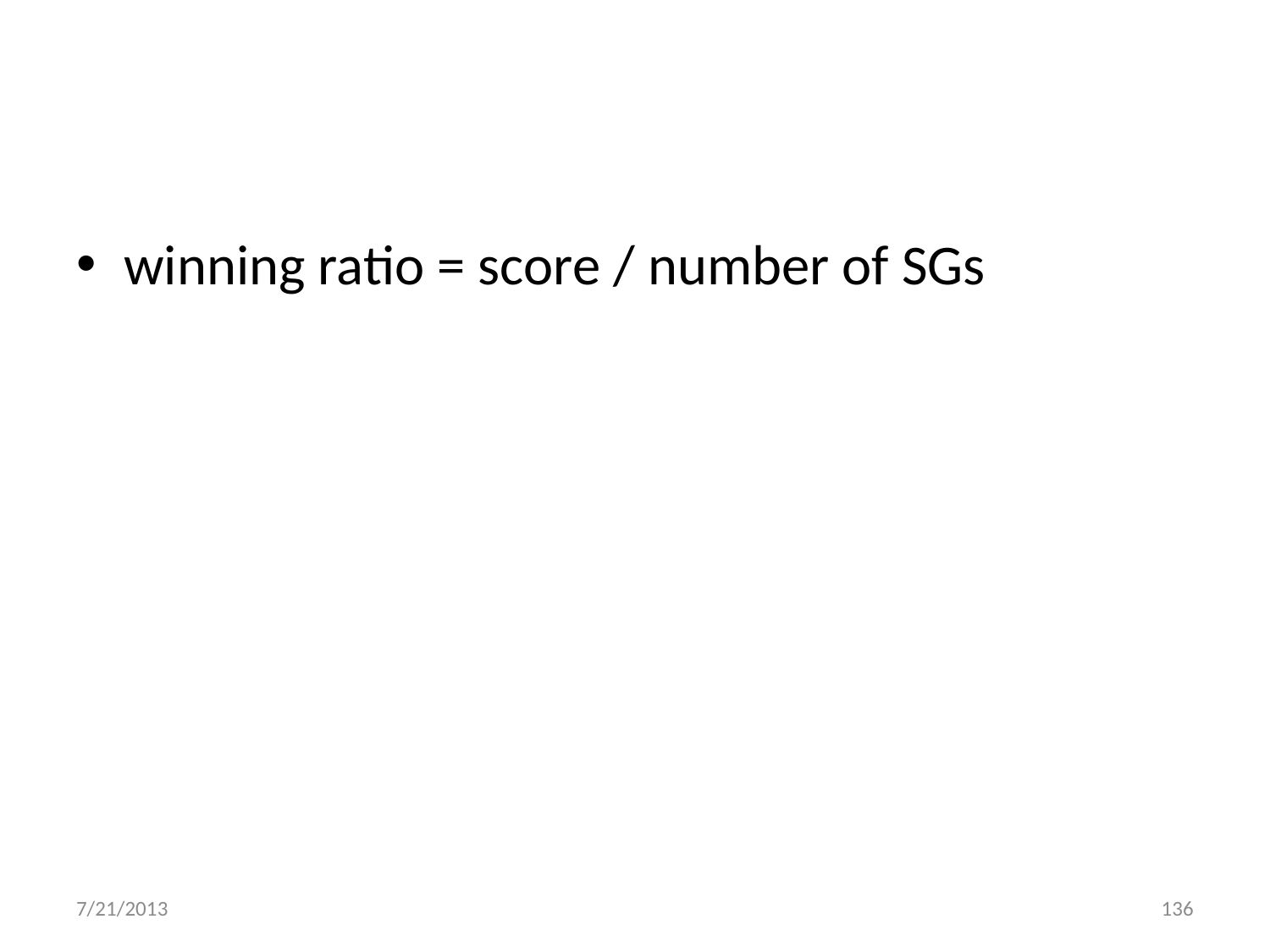

#
winning ratio = score / number of SGs
7/21/2013
136